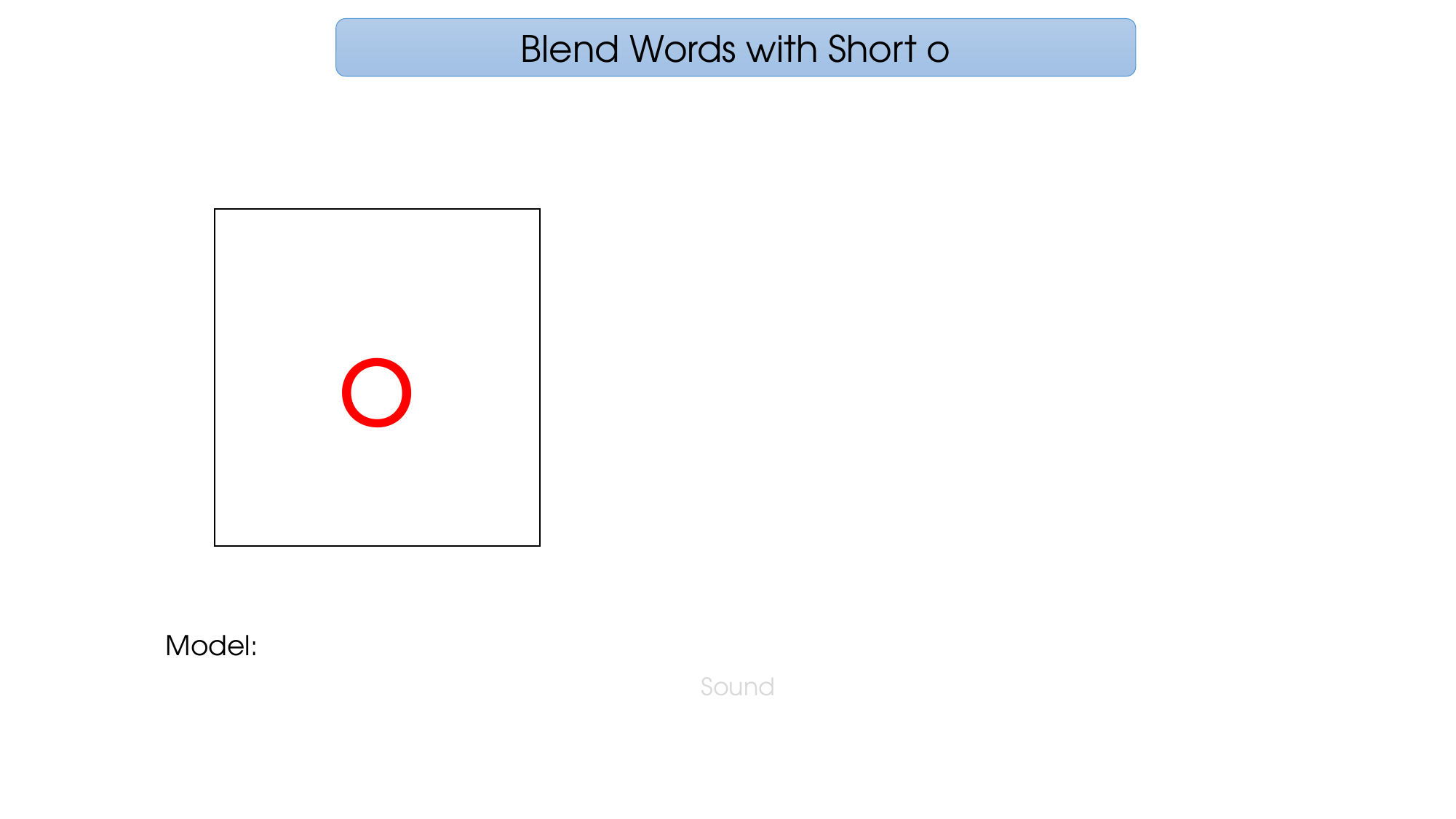

Blend Words with Short o
o

Model:
Sound